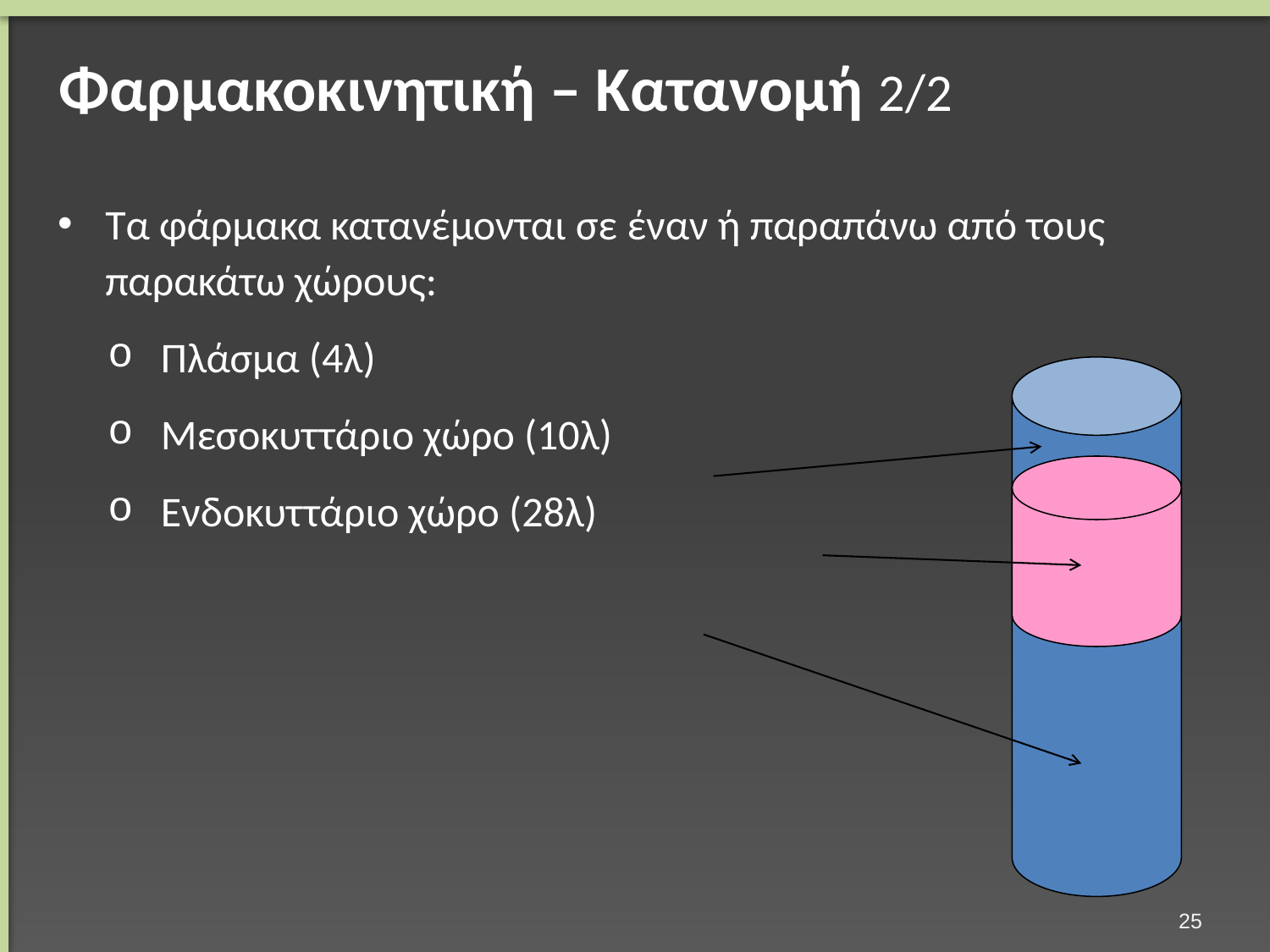

# Φαρμακοκινητική – Κατανομή 2/2
Τα φάρμακα κατανέμονται σε έναν ή παραπάνω από τους παρακάτω χώρους:
Πλάσμα (4λ)
Μεσοκυττάριο χώρο (10λ)
Ενδοκυττάριο χώρο (28λ)

25